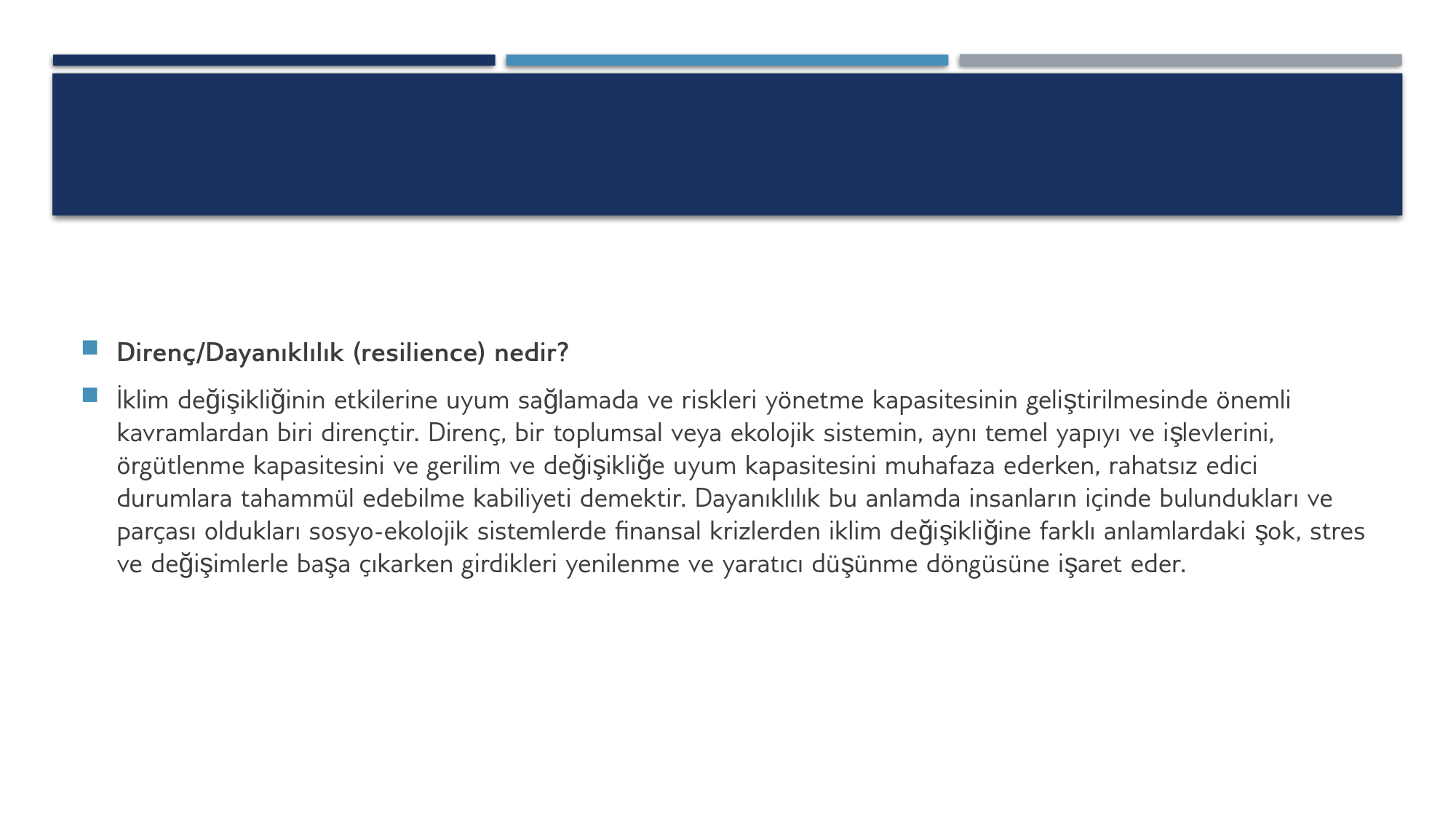

#
Direnç/Dayanıklılık (resilience) nedir?
İklim değişikliğinin etkilerine uyum sağlamada ve riskleri yönetme kapasitesinin geliştirilmesinde önemli kavramlardan biri dirençtir. Direnç, bir toplumsal veya ekolojik sistemin, aynı temel yapıyı ve işlevlerini, örgütlenme kapasitesini ve gerilim ve değişikliğe uyum kapasitesini muhafaza ederken, rahatsız edici durumlara tahammül edebilme kabiliyeti demektir. Dayanıklılık bu anlamda insanların içinde bulundukları ve parçası oldukları sosyo-ekolojik sistemlerde finansal krizlerden iklim değişikliğine farklı anlamlardaki şok, stres ve değişimlerle başa çıkarken girdikleri yenilenme ve yaratıcı düşünme döngüsüne işaret eder.